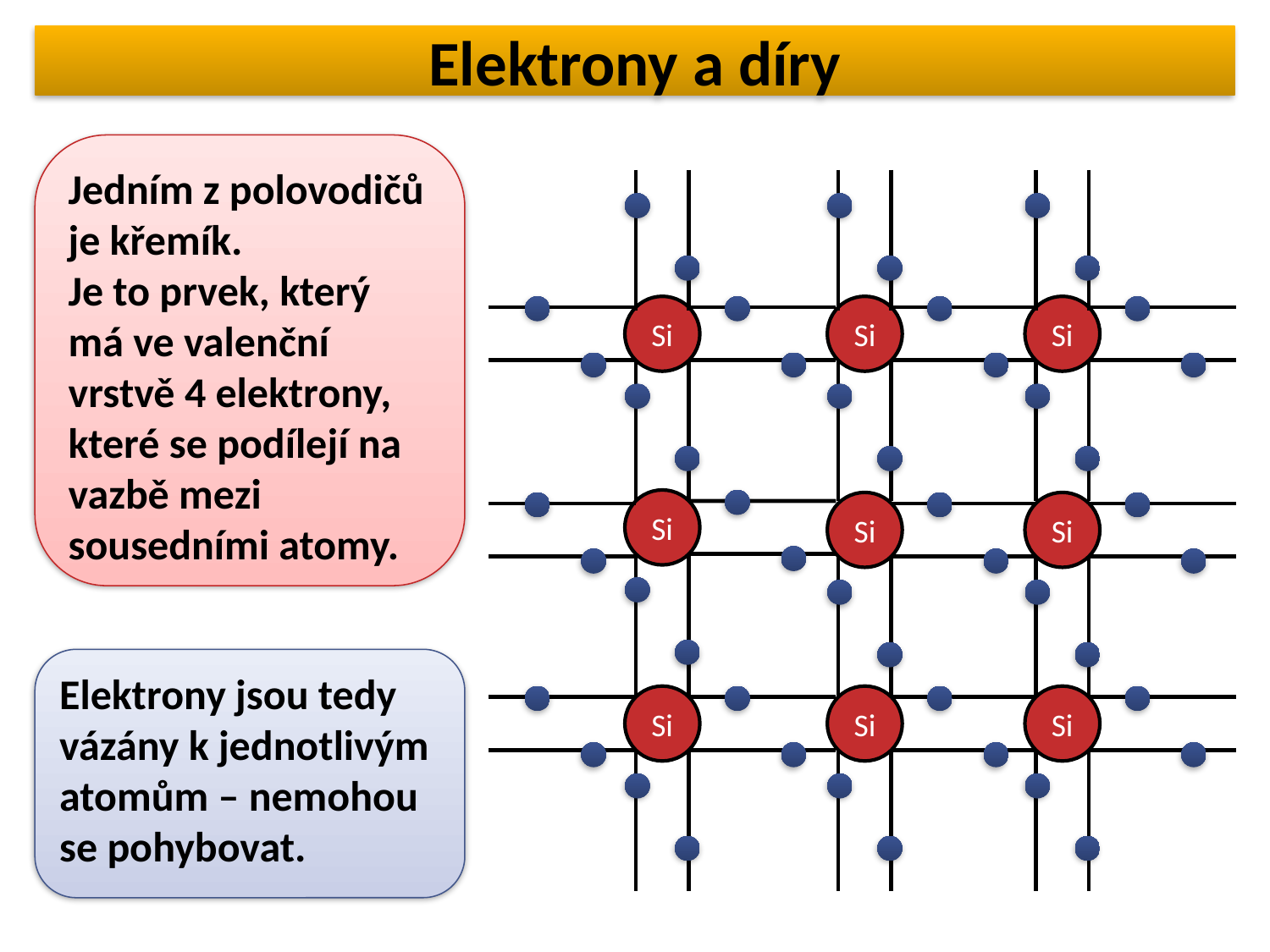

# Elektrony a díry
Jedním z polovodičů je křemík.
Je to prvek, který má ve valenční vrstvě 4 elektrony, které se podílejí na vazbě mezi sousedními atomy.

Si

Si

Si

Si

Si

Si

Elektrony jsou tedy vázány k jednotlivým atomům – nemohou se pohybovat.

Si

Si

Si